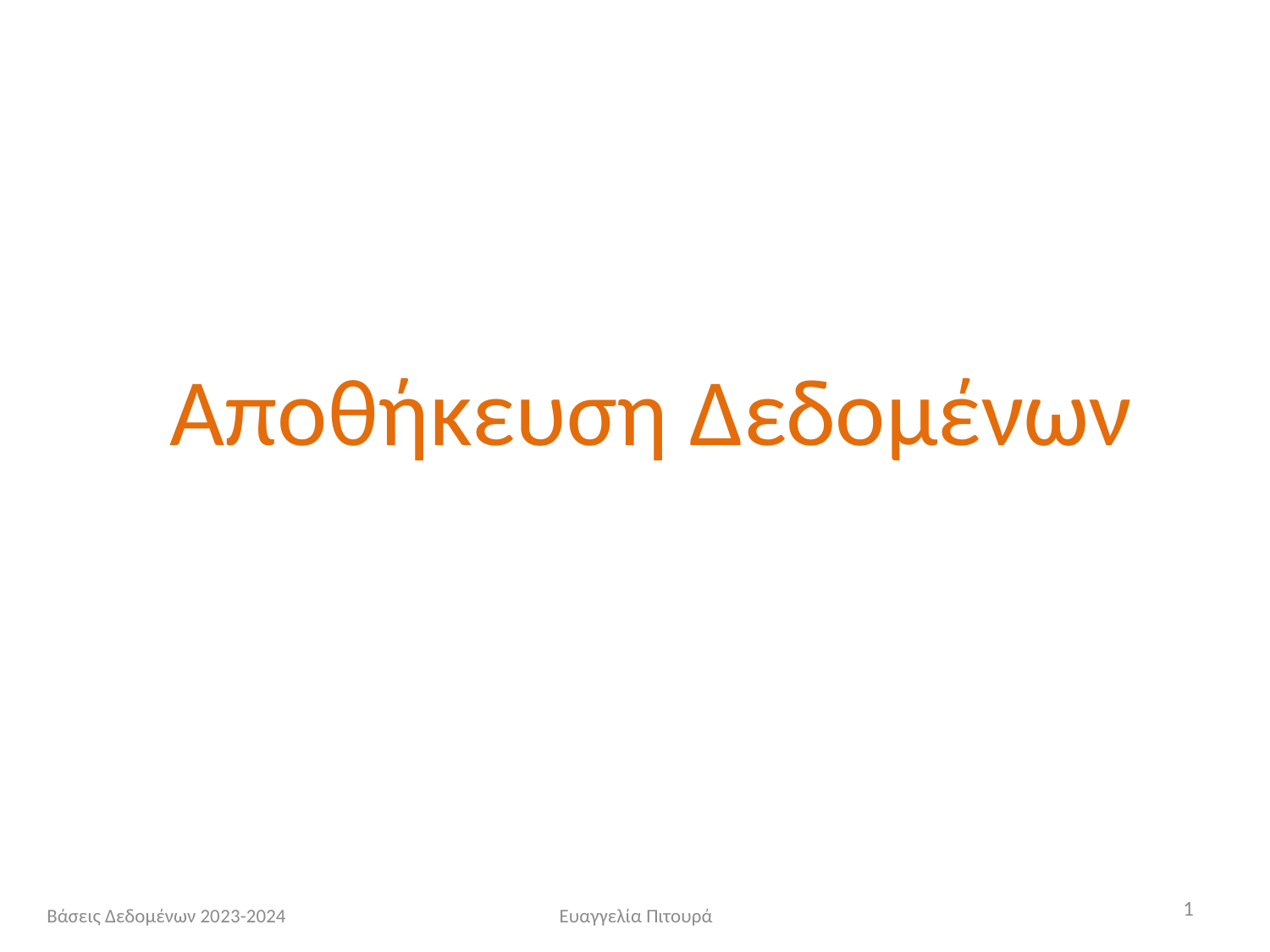

Αποθήκευση Δεδομένων
1
Βάσεις Δεδομένων 2023-2024
Ευαγγελία Πιτουρά